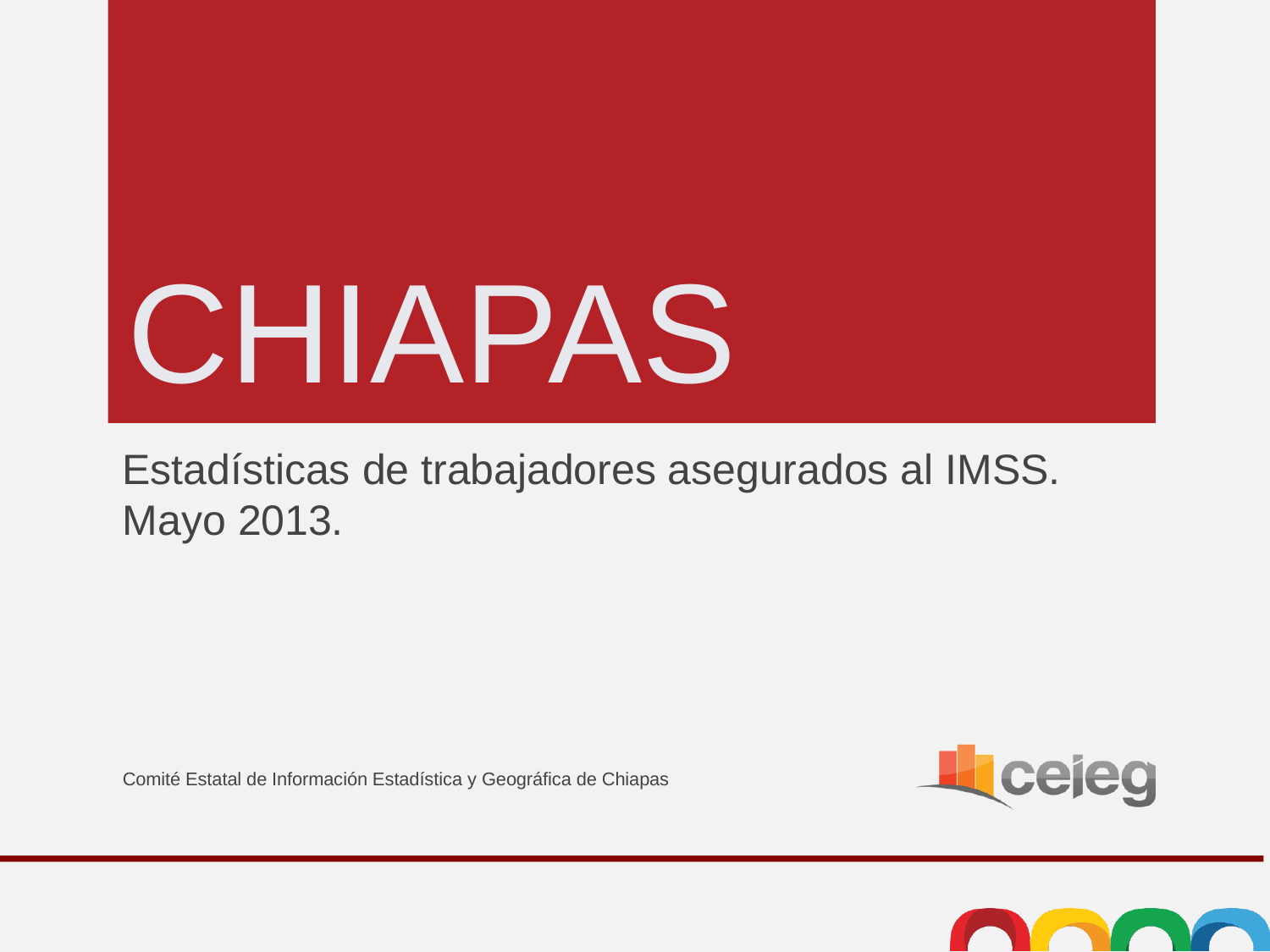

# CHIAPAS
Estadísticas de trabajadores asegurados al IMSS. Mayo 2013.
Comité Estatal de Información Estadística y Geográfica de Chiapas